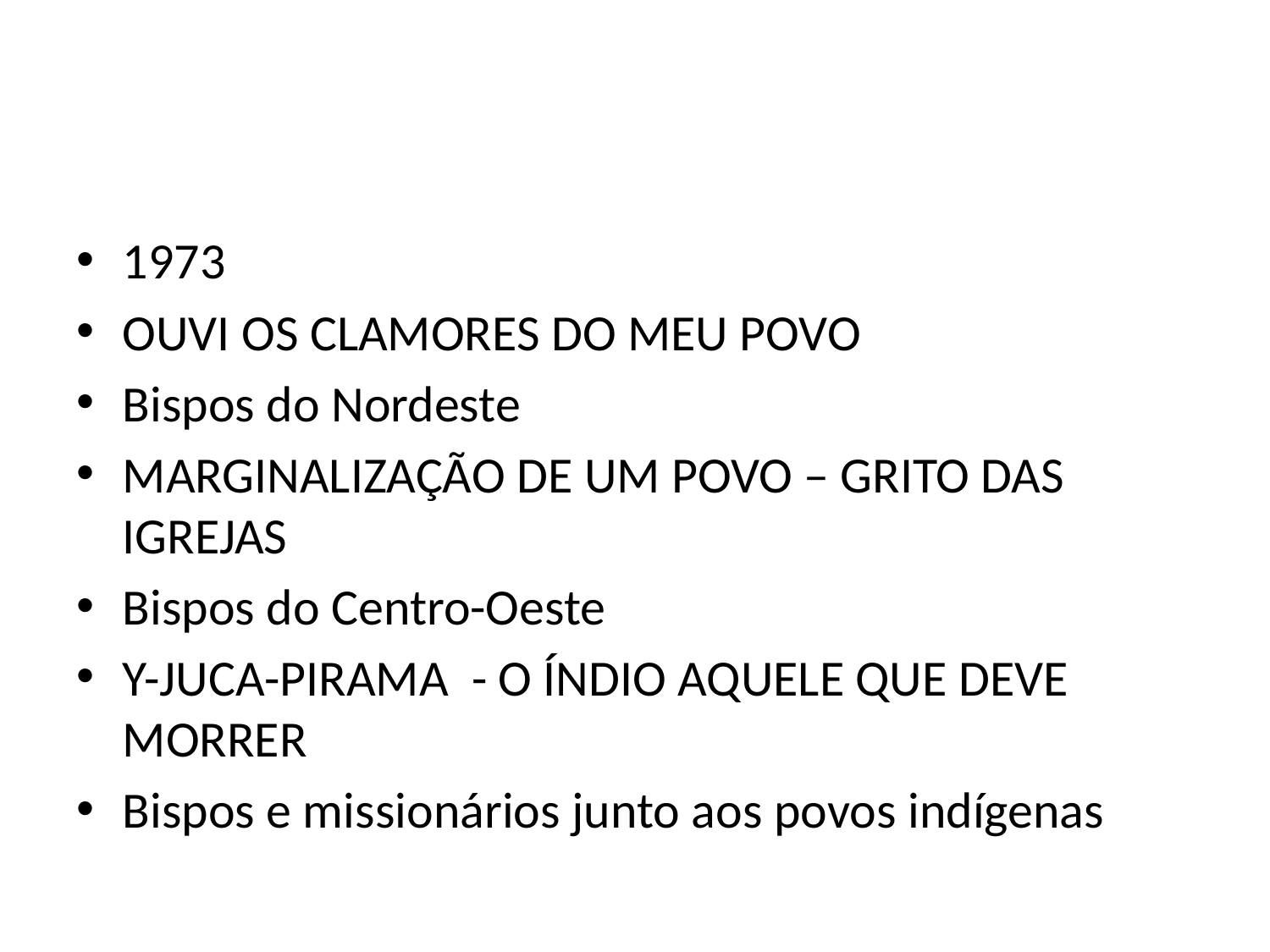

1973
OUVI OS CLAMORES DO MEU POVO
Bispos do Nordeste
MARGINALIZAÇÃO DE UM POVO – GRITO DAS IGREJAS
Bispos do Centro-Oeste
Y-JUCA-PIRAMA  - O ÍNDIO AQUELE QUE DEVE MORRER
Bispos e missionários junto aos povos indígenas